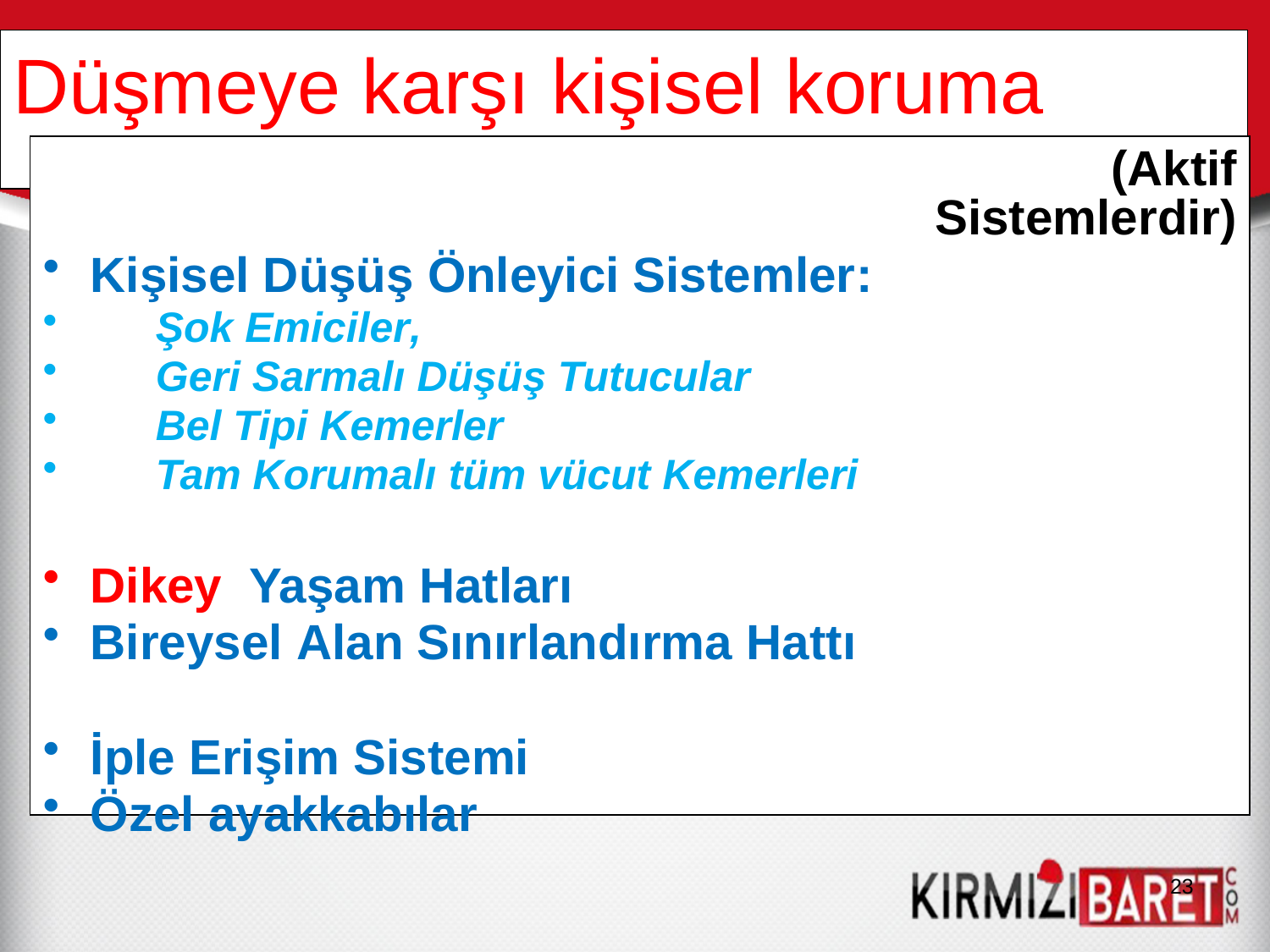

# Düşmeye karşı kişisel koruma
                                                         (Aktif Sistemlerdir)
Kişisel Düşüş Önleyici Sistemler:
Şok Emiciler,
Geri Sarmalı Düşüş Tutucular
Bel Tipi Kemerler
Tam Korumalı tüm vücut Kemerleri

Dikey  Yaşam Hatları
Bireysel Alan Sınırlandırma Hattı

İple Erişim Sistemi
Özel ayakkabılar

23